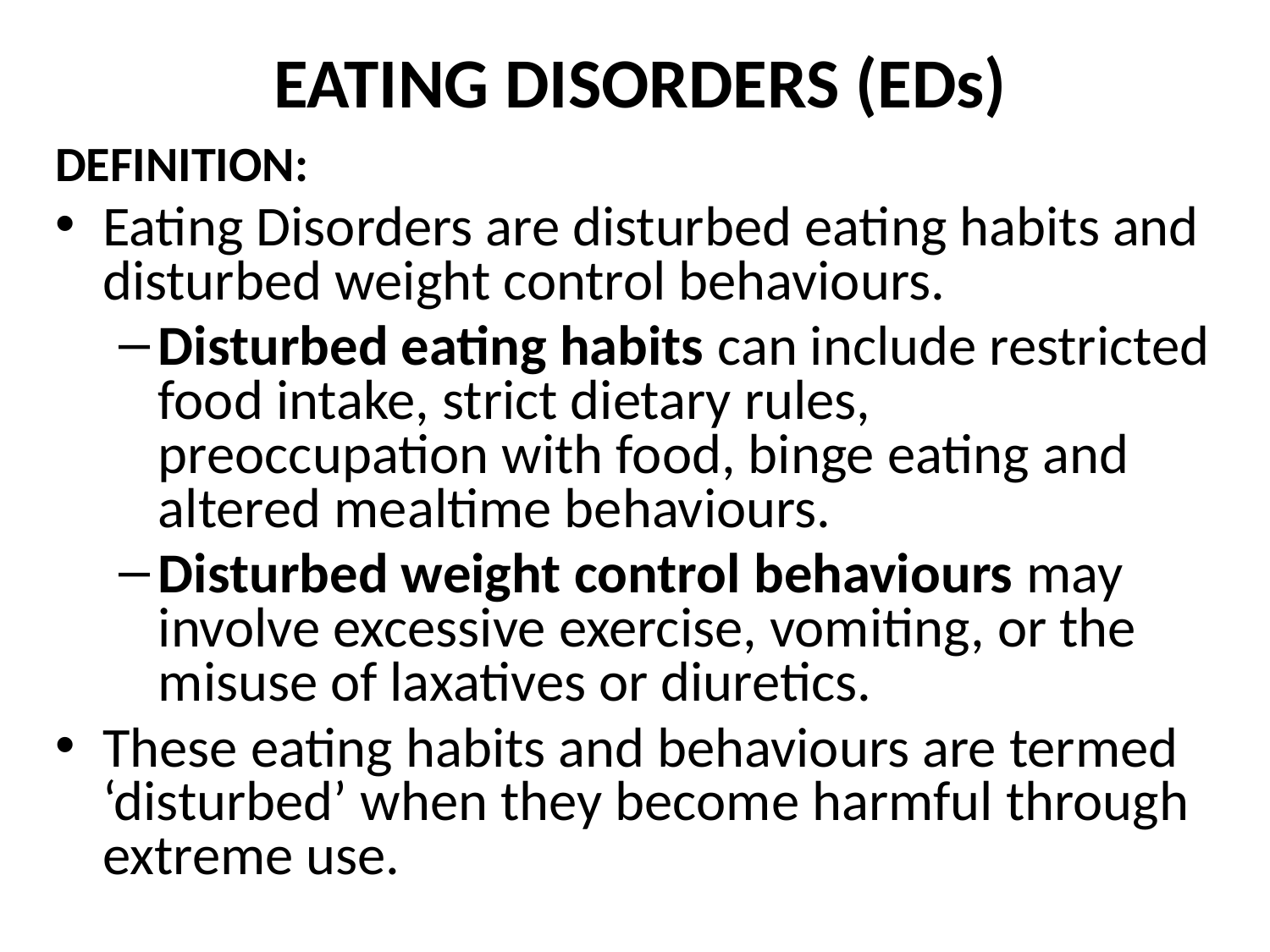

EATING DISORDERS (EDs)
DEFINITION:
Eating Disorders are disturbed eating habits and disturbed weight control behaviours.
Disturbed eating habits can include restricted food intake, strict dietary rules, preoccupation with food, binge eating and altered mealtime behaviours.
Disturbed weight control behaviours may involve excessive exercise, vomiting, or the misuse of laxatives or diuretics.
These eating habits and behaviours are termed ‘disturbed’ when they become harmful through extreme use.